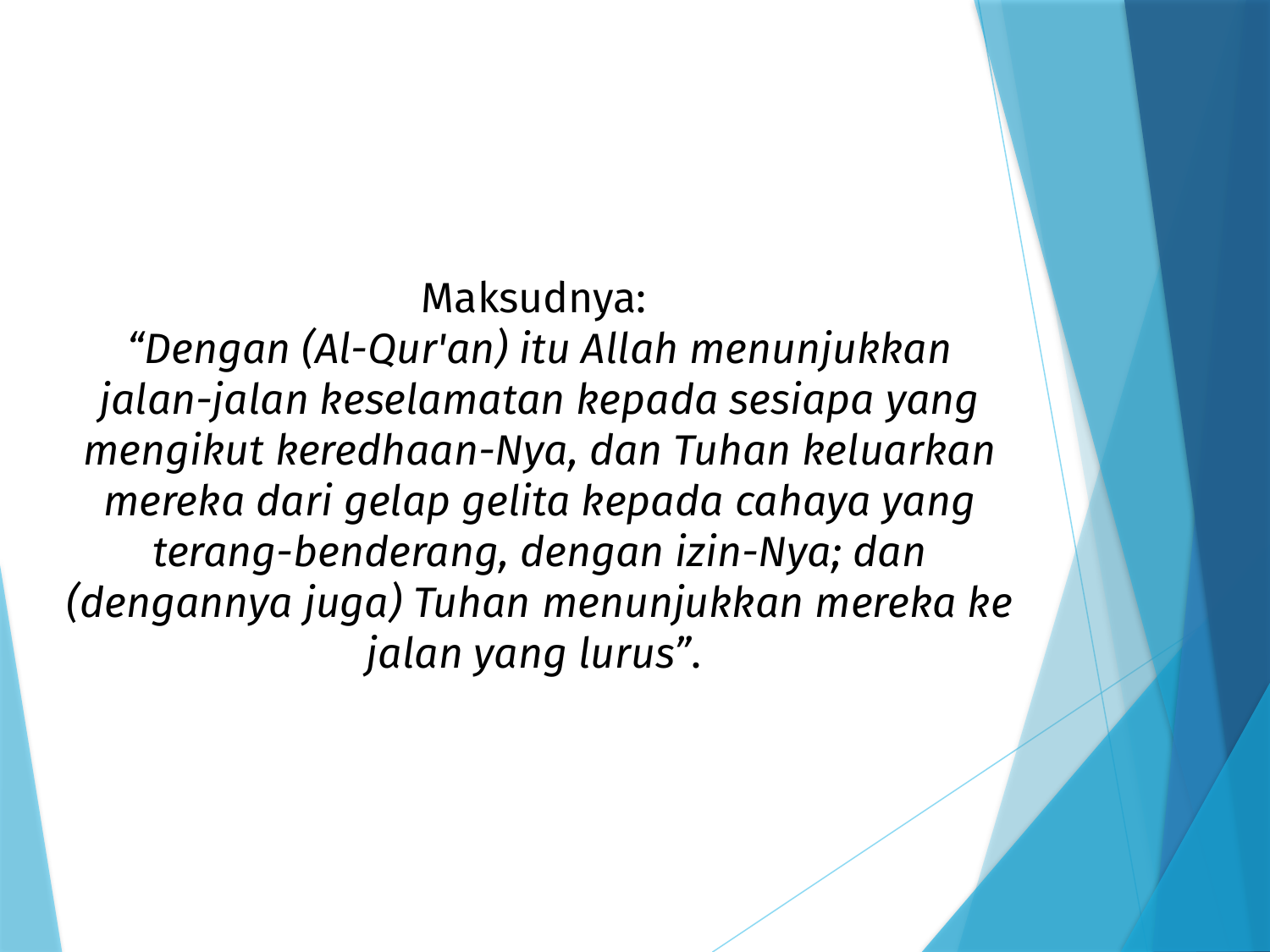

Maksudnya:
“Dengan (Al-Qur'an) itu Allah menunjukkan jalan-jalan keselamatan kepada sesiapa yang mengikut keredhaan-Nya, dan Tuhan keluarkan mereka dari gelap gelita kepada cahaya yang terang-benderang, dengan izin-Nya; dan (dengannya juga) Tuhan menunjukkan mereka ke jalan yang lurus”.